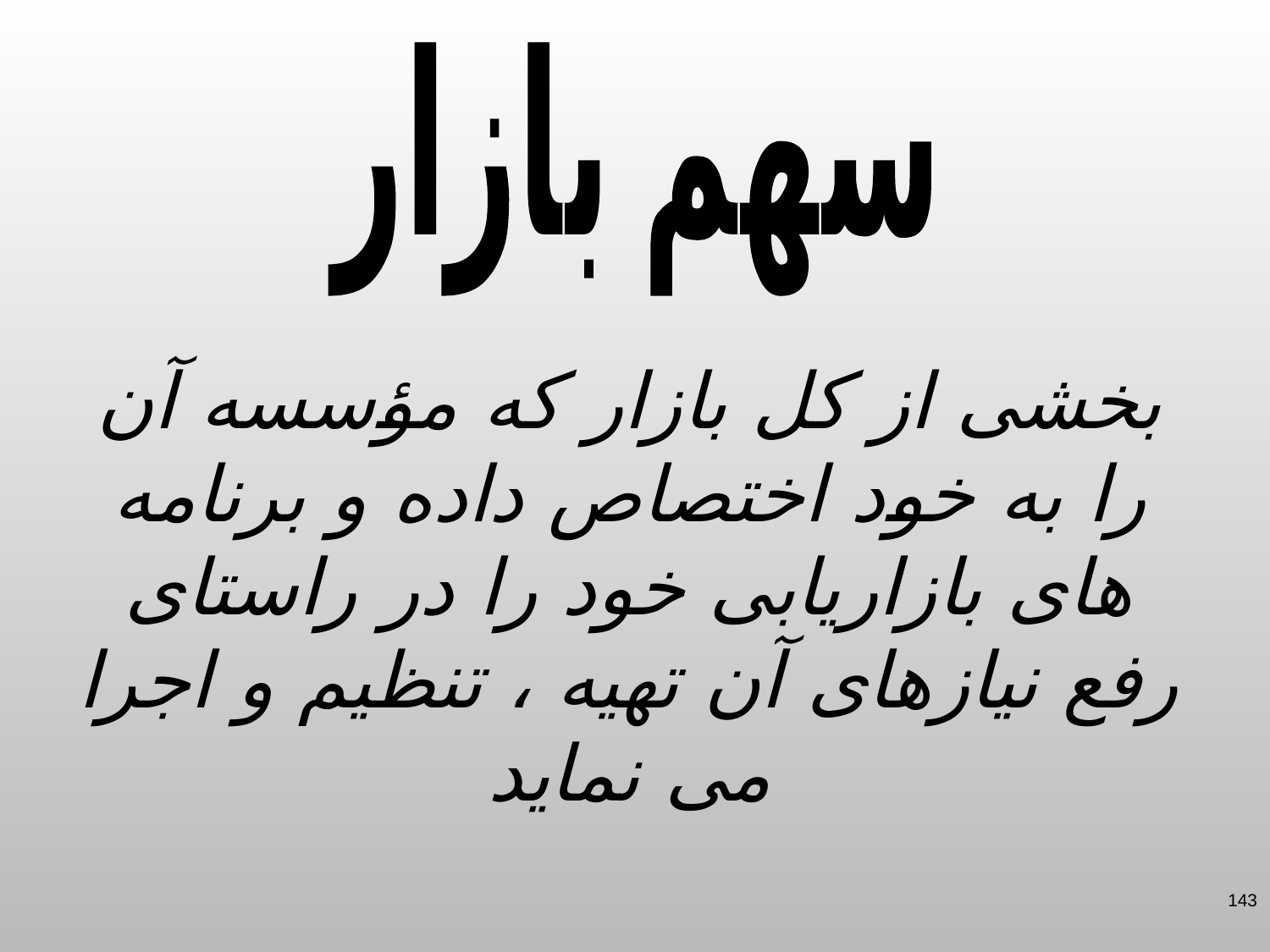

سهم بازار
بخشی از کل بازار که مؤسسه آن را به خود اختصاص داده و برنامه های بازاریابی خود را در راستای رفع نیازهای آن تهیه ، تنظیم و اجرا می نماید
143